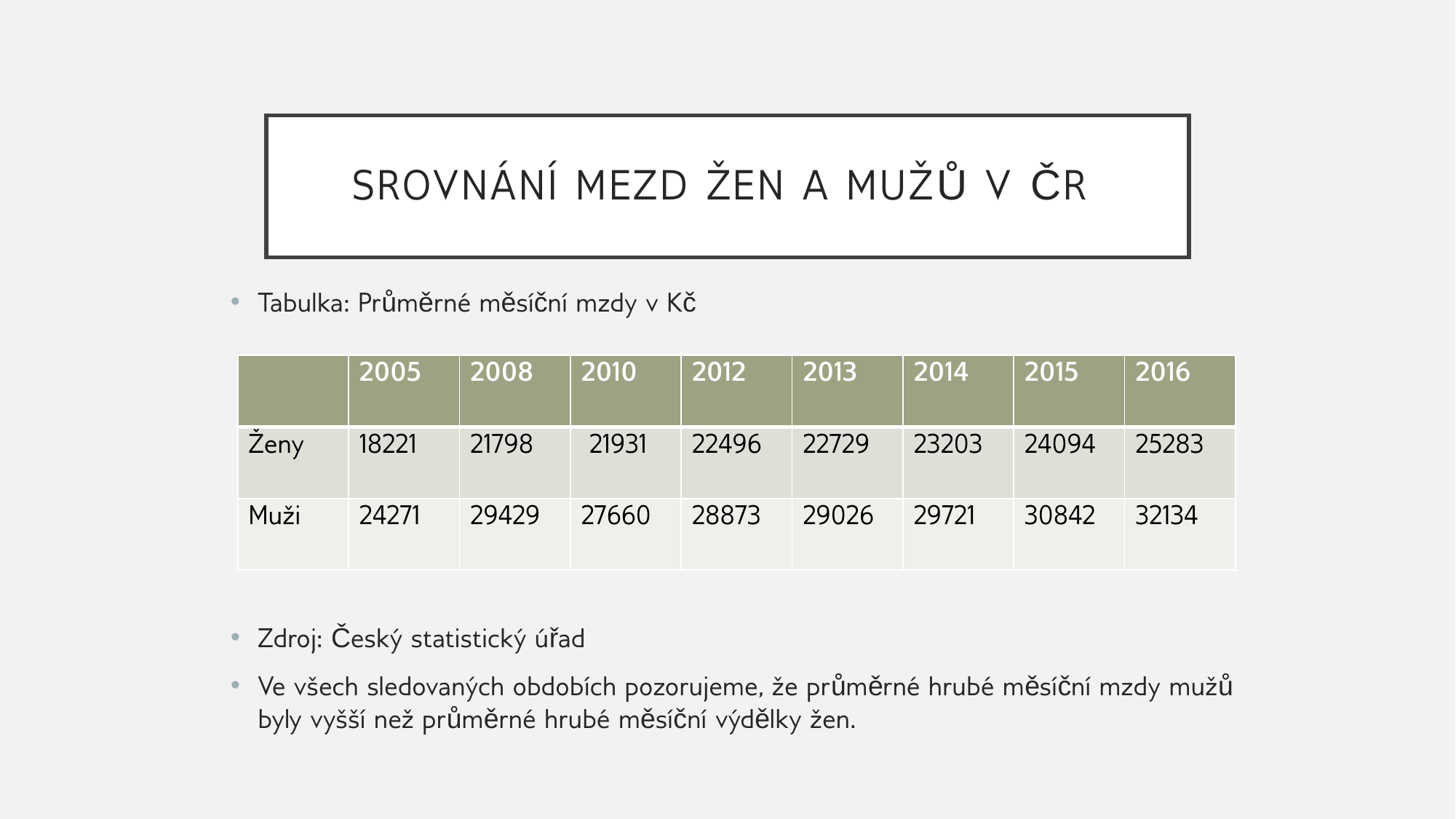

# Srovnání mezd žen a mužů v ČR
Tabulka: Průměrné měsíční mzdy v Kč

Zdroj: Český statistický úřad
Ve všech sledovaných obdobích pozorujeme, že průměrné hrubé měsíční mzdy mužů byly vyšší než průměrné hrubé měsíční výdělky žen.
|  | 2005 | 2008 | 2010 | 2012 | 2013 | 2014 | 2015 | 2016 |
| --- | --- | --- | --- | --- | --- | --- | --- | --- |
| Ženy | 18221 | 21798 | 21931 | 22496 | 22729 | 23203 | 24094 | 25283 |
| Muži | 24271 | 29429 | 27660 | 28873 | 29026 | 29721 | 30842 | 32134 |